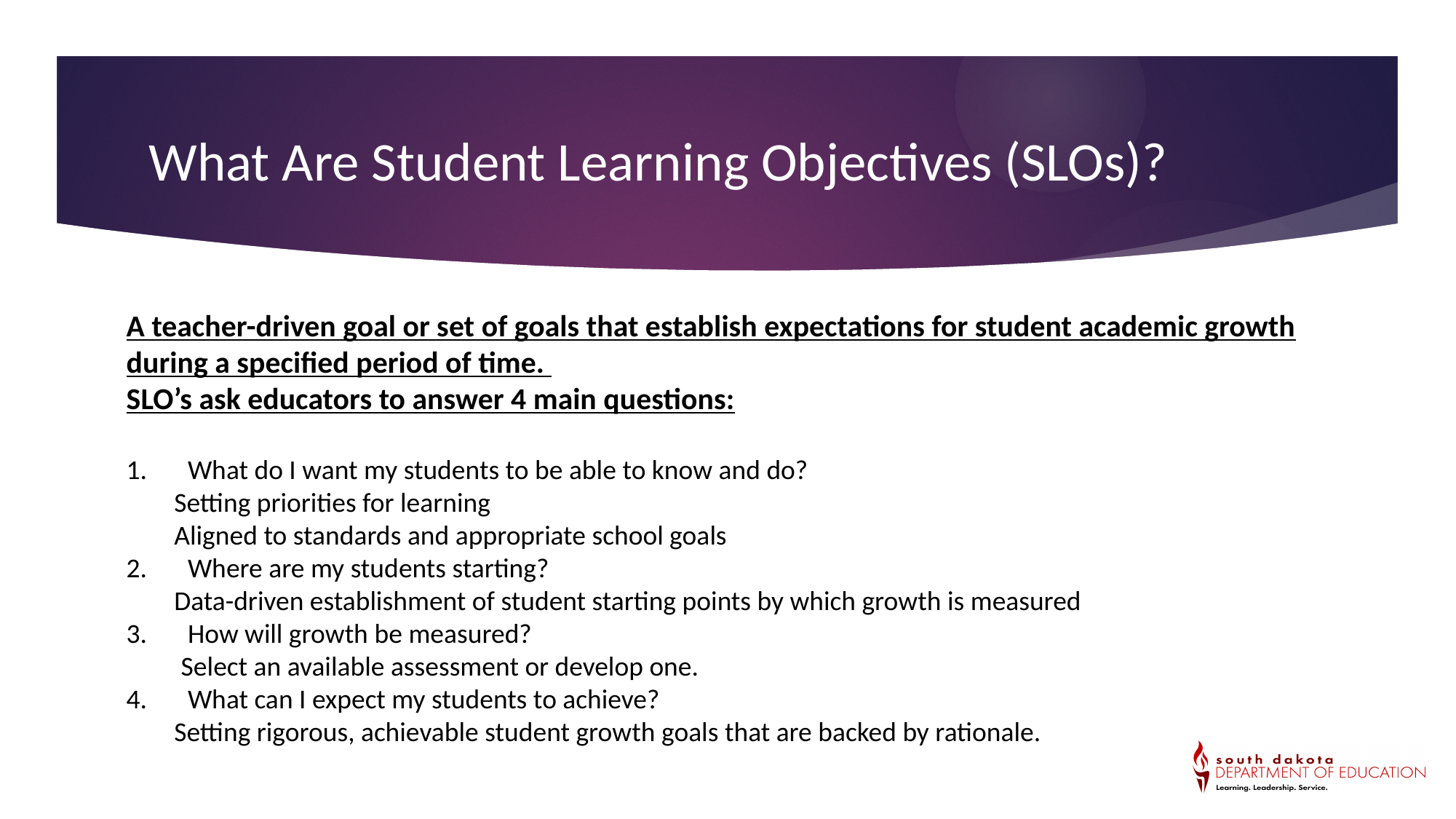

# What Are Student Learning Objectives (SLOs)?
A teacher-driven goal or set of goals that establish expectations for student academic growth during a specified period of time.
SLO’s ask educators to answer 4 main questions:

What do I want my students to be able to know and do?
Setting priorities for learning
Aligned to standards and appropriate school goals
Where are my students starting?
Data-driven establishment of student starting points by which growth is measured
How will growth be measured?
Select an available assessment or develop one.
What can I expect my students to achieve?
Setting rigorous, achievable student growth goals that are backed by rationale.